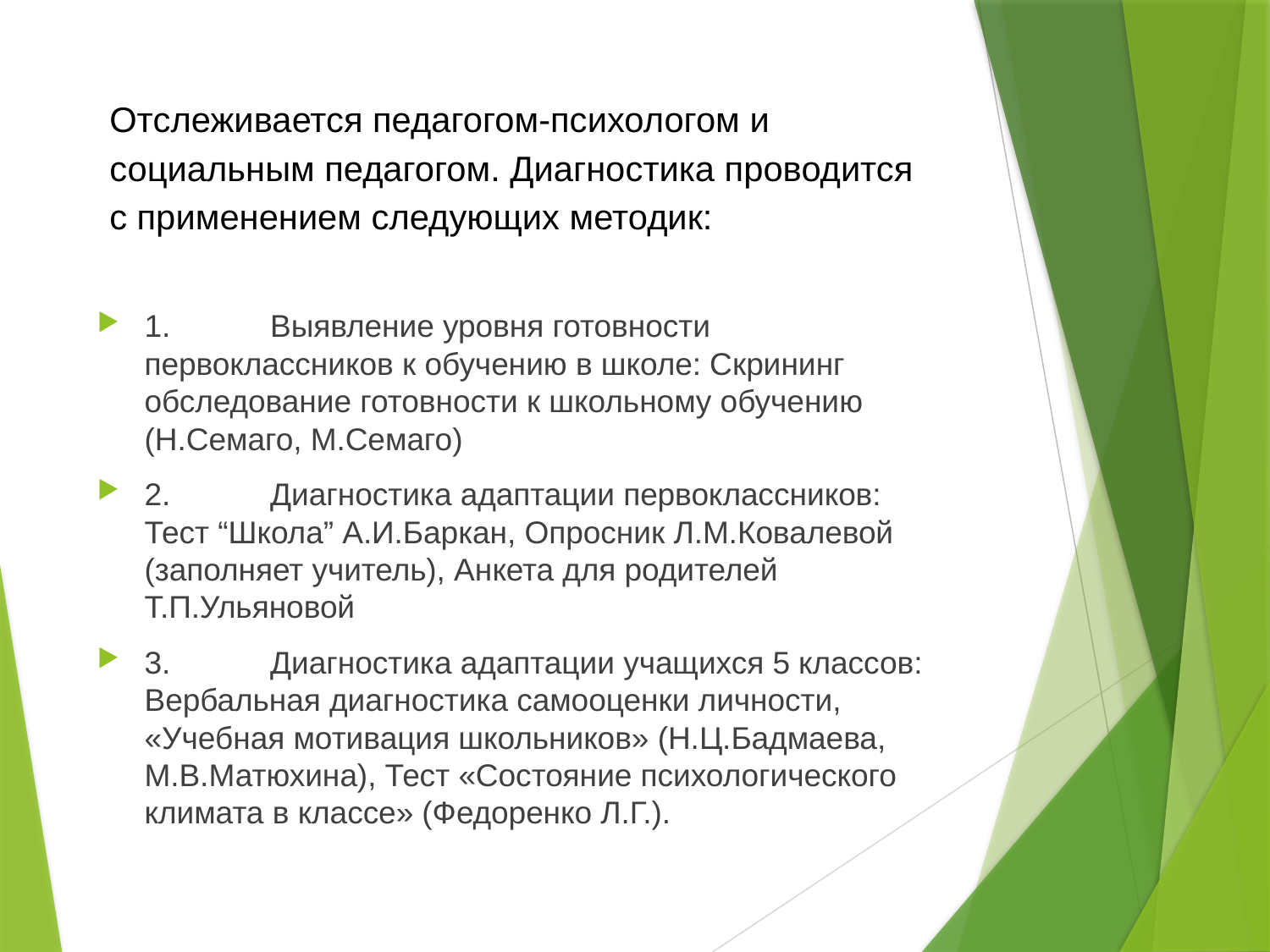

# Отслеживается педагогом-психологом и социальным педагогом. Диагностика проводится с применением следующих методик:
1.	Выявление уровня готовности первоклассников к обучению в школе: Скрининг обследование готовности к школьному обучению (Н.Семаго, М.Семаго)
2.	Диагностика адаптации первоклассников: Тест “Школа” А.И.Баркан, Опросник Л.М.Ковалевой (заполняет учитель), Анкета для родителей Т.П.Ульяновой
3.	Диагностика адаптации учащихся 5 классов: Вербальная диагностика самооценки личности, «Учебная мотивация школьников» (Н.Ц.Бадмаева, М.В.Матюхина), Тест «Состояние психологического климата в классе» (Федоренко Л.Г.).